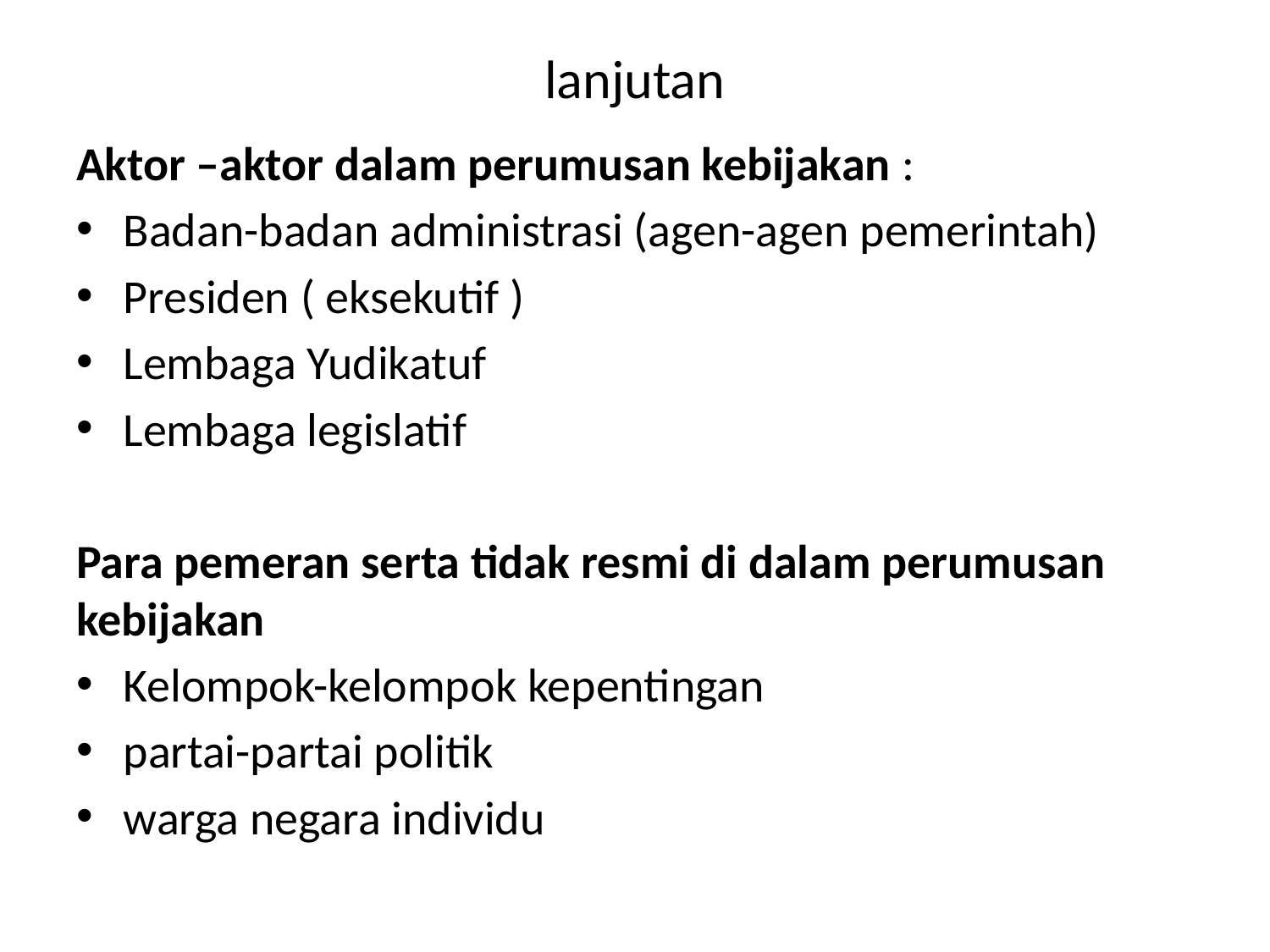

# lanjutan
Aktor –aktor dalam perumusan kebijakan :
Badan-badan administrasi (agen-agen pemerintah)
Presiden ( eksekutif )
Lembaga Yudikatuf
Lembaga legislatif

Para pemeran serta tidak resmi di dalam perumusan kebijakan
Kelompok-kelompok kepentingan
partai-partai politik
warga negara individu